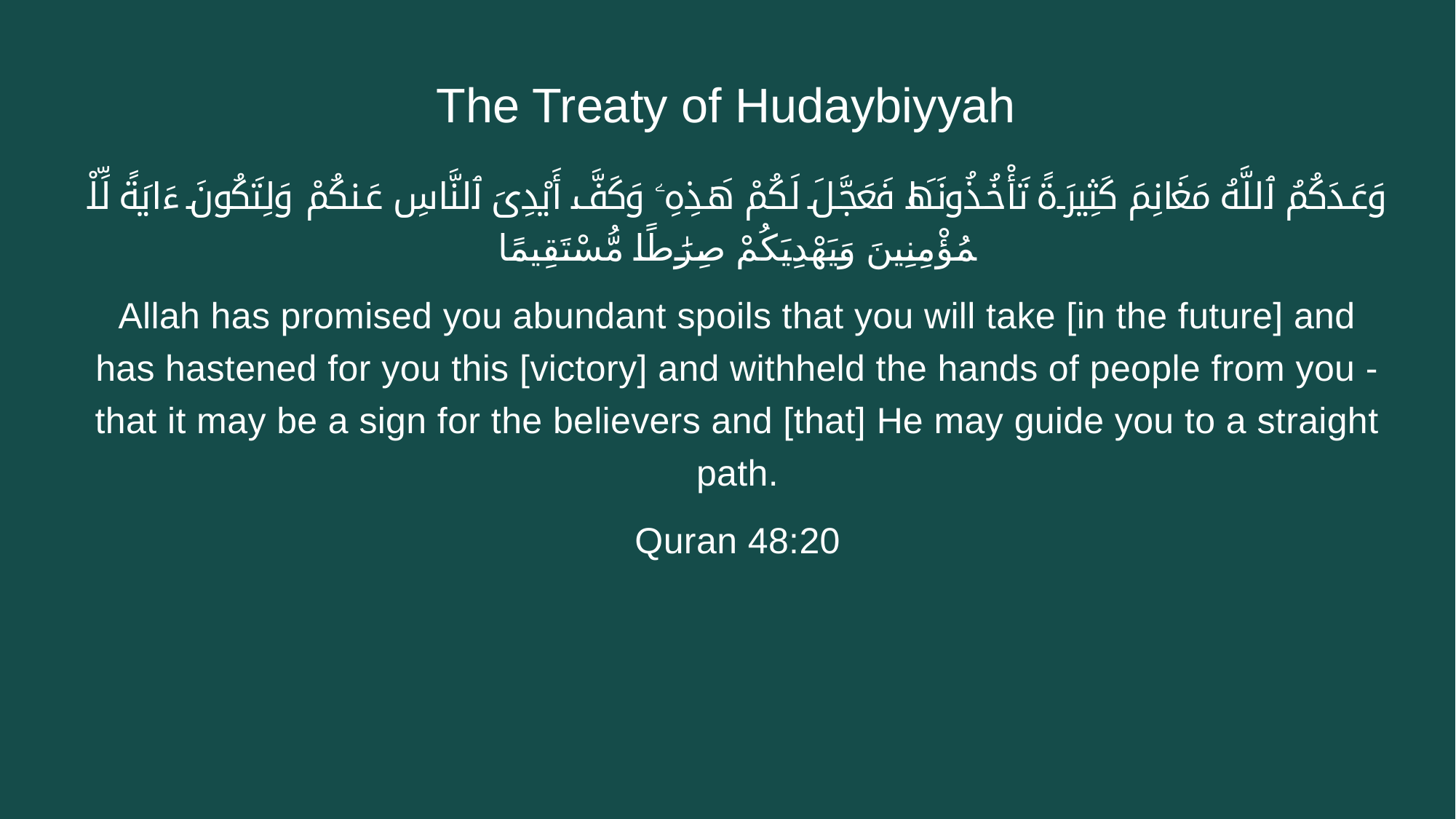

# The Treaty of Hudaybiyyah
وَعَدَكُمُ ٱللَّهُ مَغَانِمَ كَثِيرَةً تَأْخُذُونَهَا فَعَجَّلَ لَكُمْ هَـٰذِهِۦ وَكَفَّ أَيْدِىَ ٱلنَّاسِ عَنكُمْ وَلِتَكُونَ ءَايَةً لِّلْمُؤْمِنِينَ وَيَهْدِيَكُمْ صِرَٰطًا مُّسْتَقِيمًا
Allah has promised you abundant spoils that you will take [in the future] and has hastened for you this [victory] and withheld the hands of people from you - that it may be a sign for the believers and [that] He may guide you to a straight path.
Quran 48:20